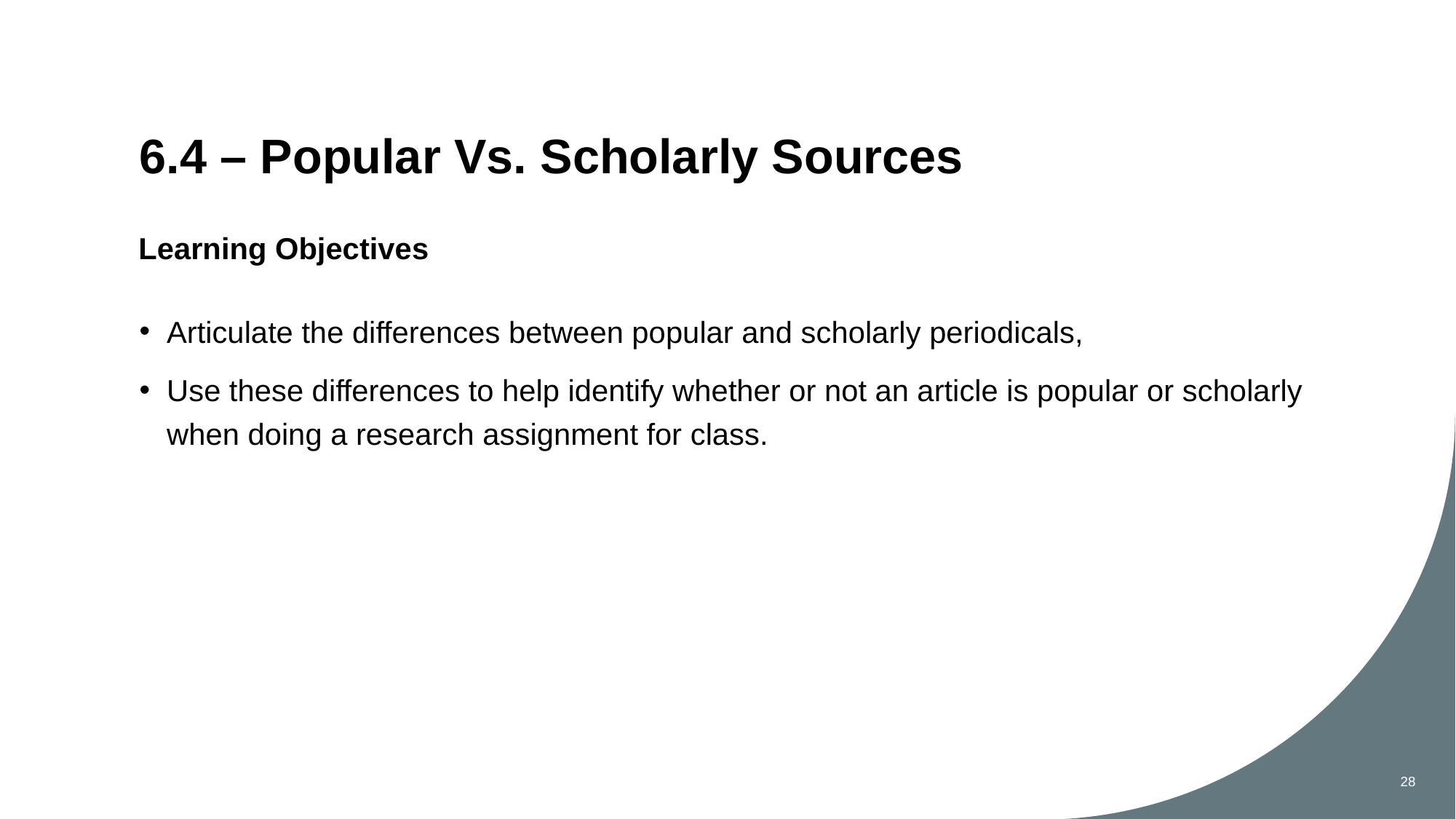

# 6.4 – Popular Vs. Scholarly Sources
Learning Objectives
Articulate the differences between popular and scholarly periodicals,
Use these differences to help identify whether or not an article is popular or scholarly when doing a research assignment for class.

28